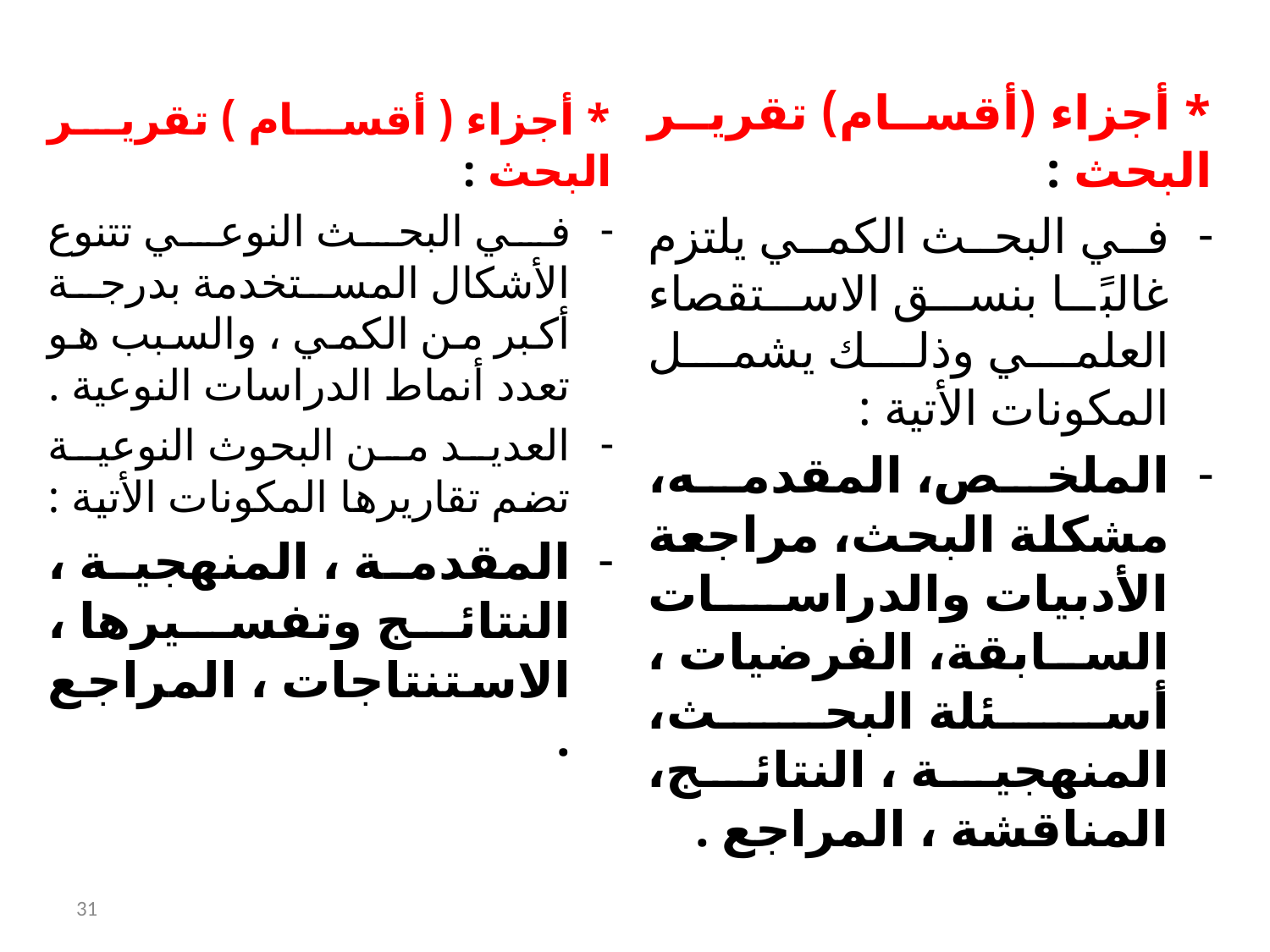

* أجزاء (أقسام) تقرير البحث :
في البحث الكمي يلتزم غالبًا بنسق الاستقصاء العلمي وذلك يشمل المكونات الأتية :
الملخص، المقدمه، مشكلة البحث، مراجعة الأدبيات والدراسات السابقة، الفرضيات ، أسئلة البحث، المنهجية ، النتائج، المناقشة ، المراجع .
* أجزاء ( أقسام ) تقرير البحث :
في البحث النوعي تتنوع الأشكال المستخدمة بدرجة أكبر من الكمي ، والسبب هو تعدد أنماط الدراسات النوعية .
العديد من البحوث النوعية تضم تقاريرها المكونات الأتية :
المقدمة ، المنهجية ، النتائج وتفسيرها ، الاستنتاجات ، المراجع .
31